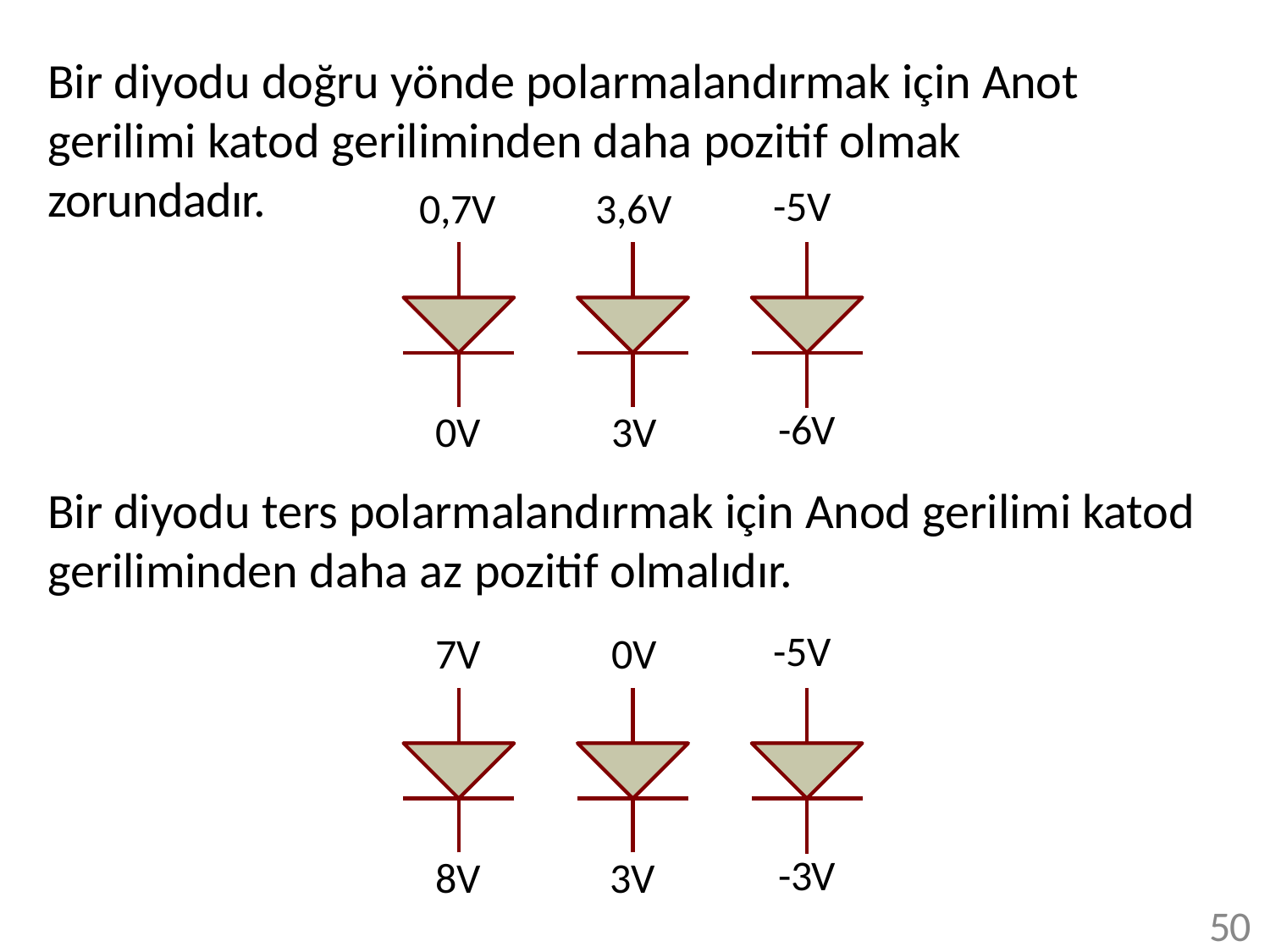

# Bir diyodu doğru yönde polarmalandırmak için Anot gerilimi katod geriliminden daha pozitif olmak
zorundadır.
-5V
0,7V	3,6V

-6V
0V	3V
Bir diyodu ters polarmalandırmak için Anod gerilimi katod geriliminden daha az pozitif olmalıdır.
-5V
7V	0V

-3V
8V
3V
50